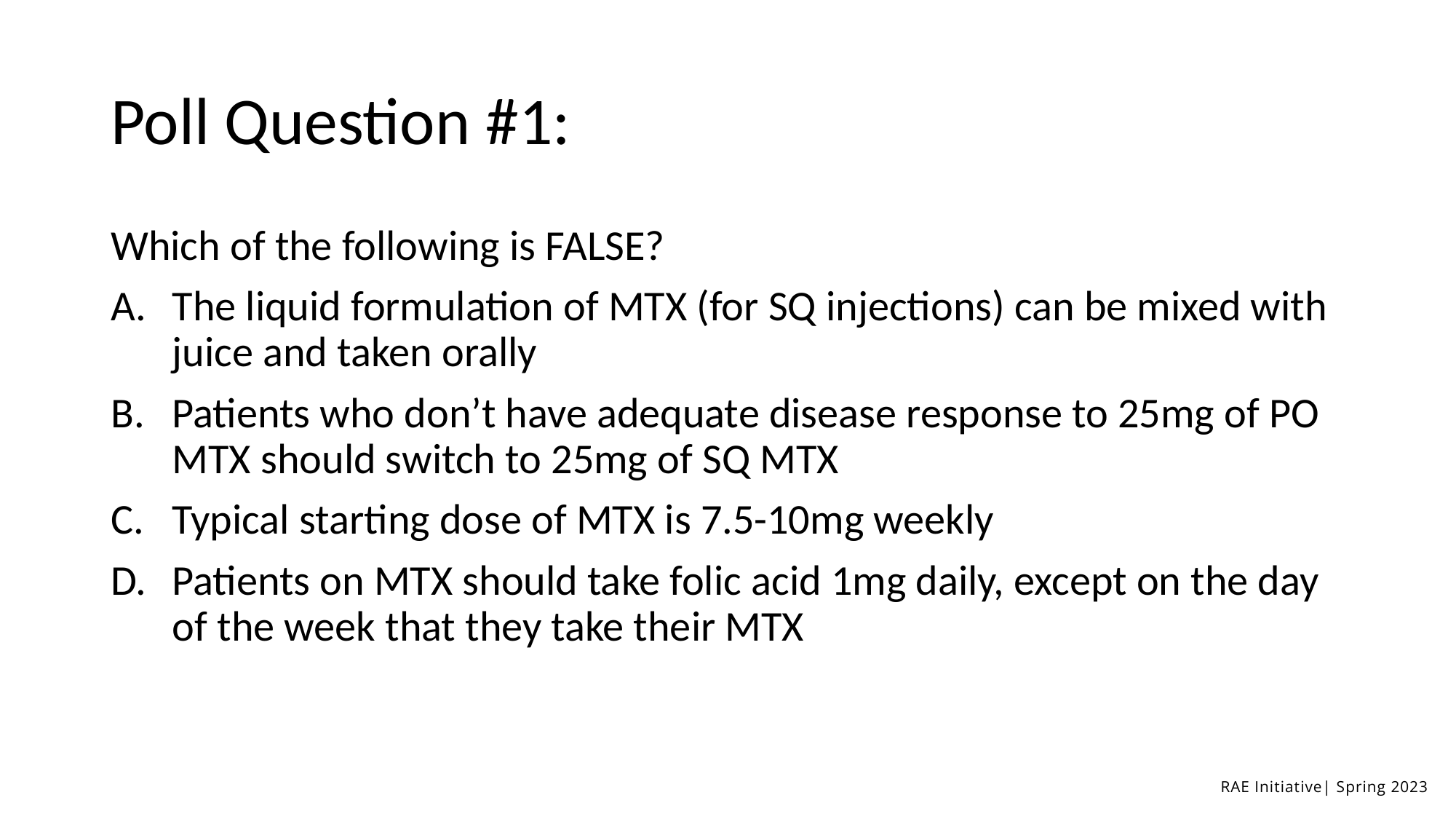

# Poll Question #1:
Which of the following is FALSE?
The liquid formulation of MTX (for SQ injections) can be mixed with juice and taken orally
Patients who don’t have adequate disease response to 25mg of PO MTX should switch to 25mg of SQ MTX
Typical starting dose of MTX is 7.5-10mg weekly
Patients on MTX should take folic acid 1mg daily, except on the day of the week that they take their MTX

RAE Initiative| Spring 2023